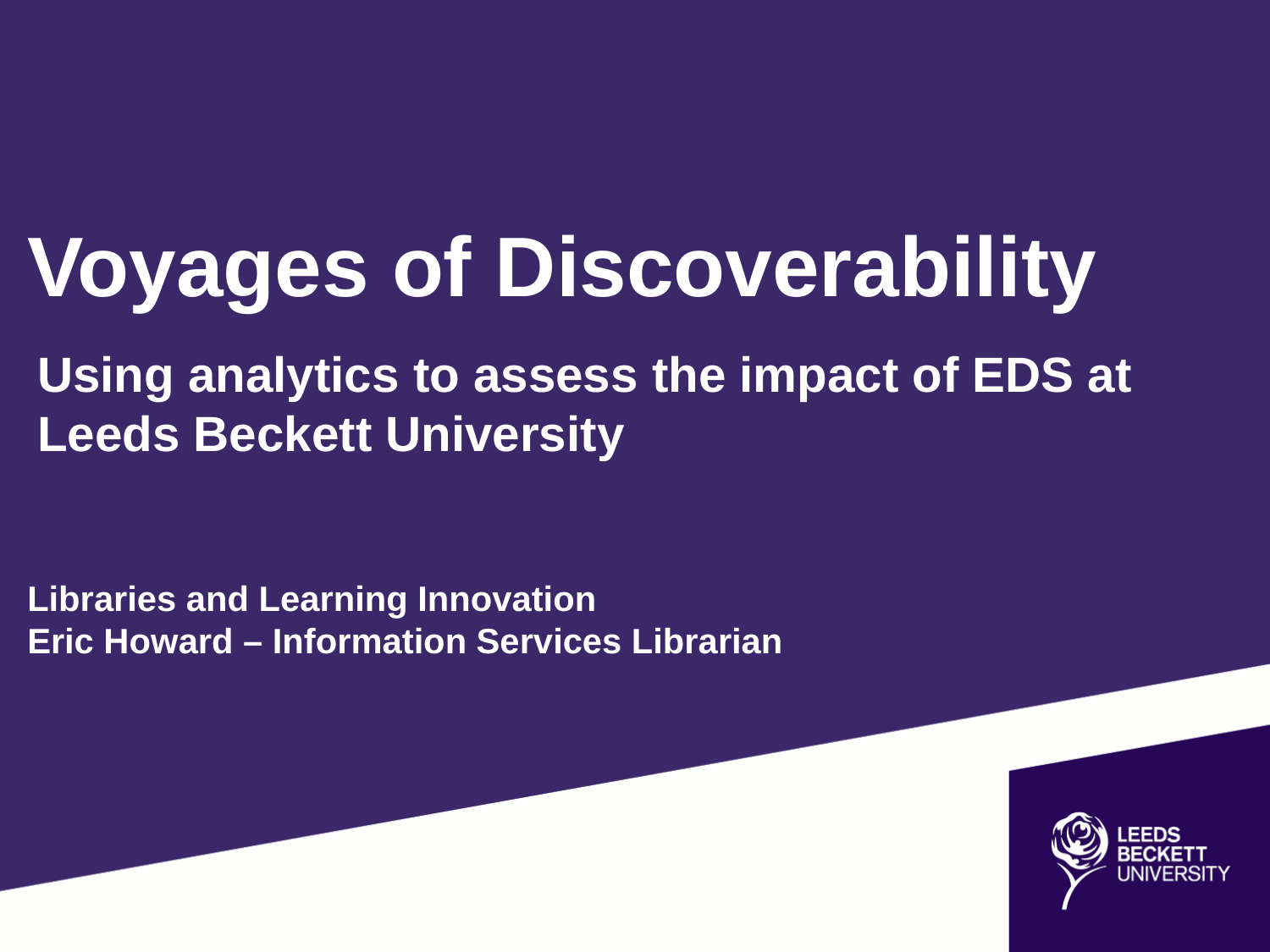

Voyages of Discoverability

Using analytics to assess the impact of EDS at Leeds Beckett University
Libraries and Learning Innovation
Eric Howard – Information Services Librarian